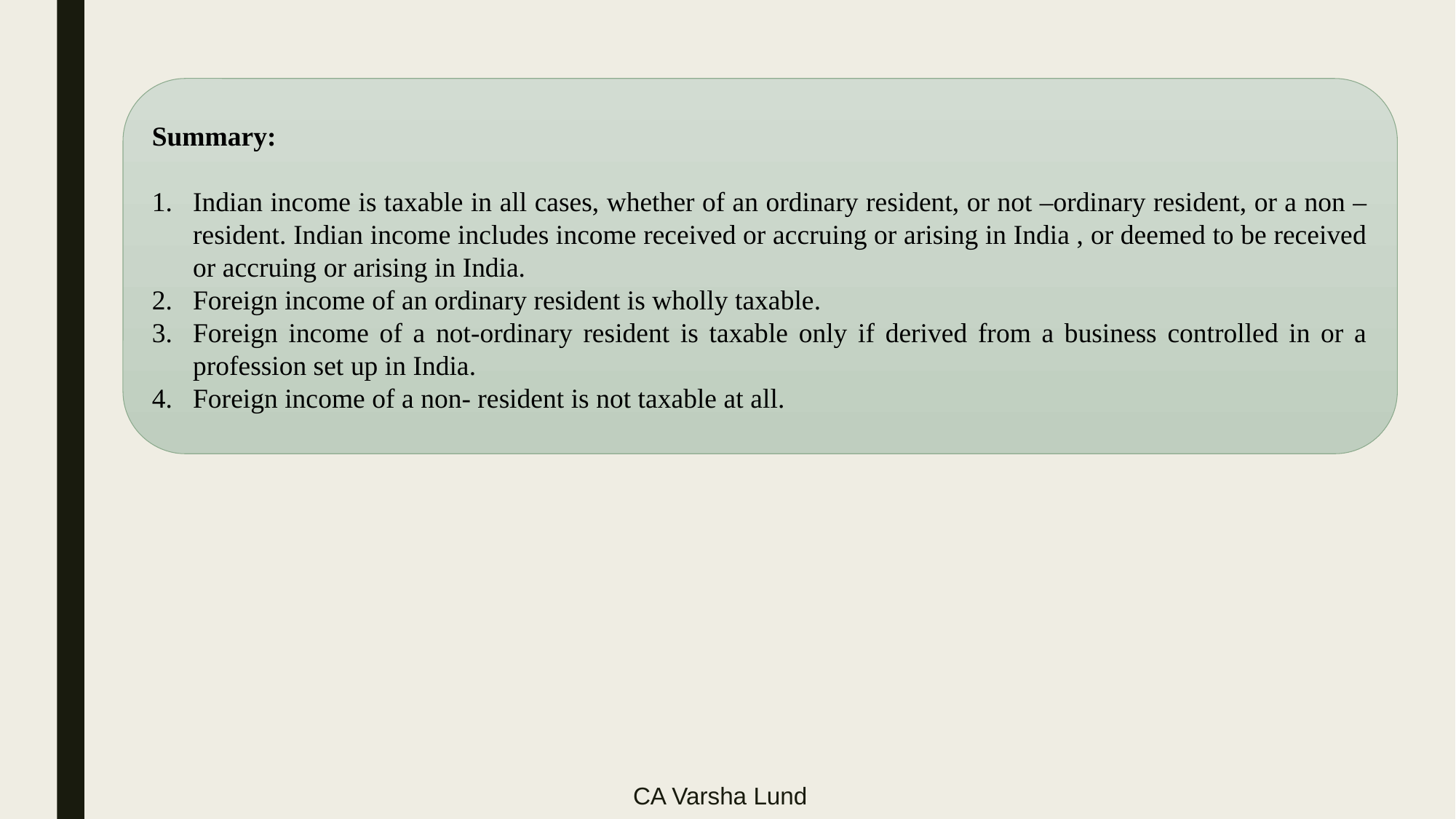

Summary:

Indian income is taxable in all cases, whether of an ordinary resident, or not –ordinary resident, or a non –resident. Indian income includes income received or accruing or arising in India , or deemed to be received or accruing or arising in India.
Foreign income of an ordinary resident is wholly taxable.
Foreign income of a not-ordinary resident is taxable only if derived from a business controlled in or a profession set up in India.
Foreign income of a non- resident is not taxable at all.
CA Varsha Lund